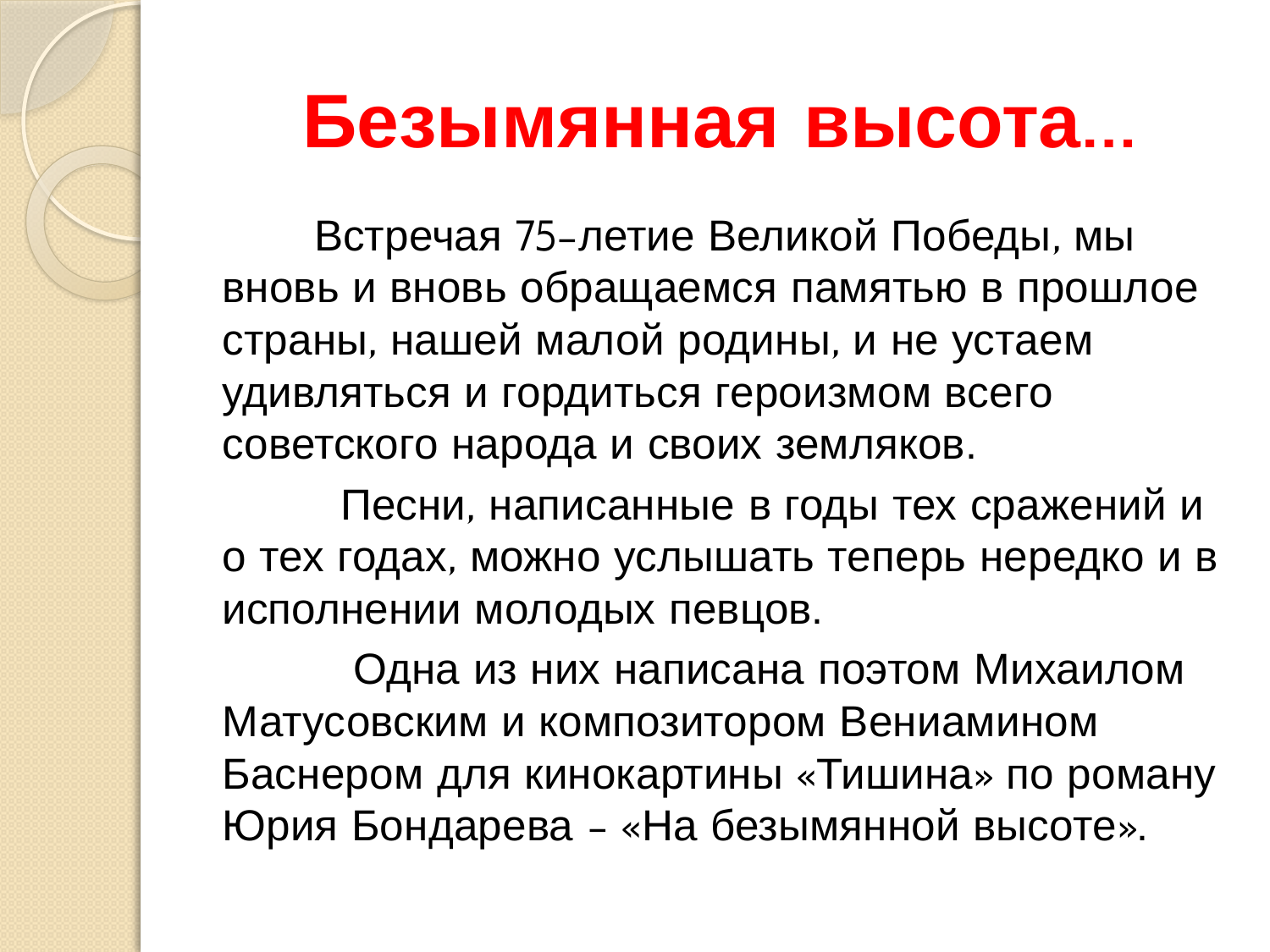

# Безымянная высота…
       Встречая 75–летие Великой Победы, мы вновь и вновь обращаемся памятью в прошлое страны, нашей малой родины, и не устаем удивляться и гордиться героизмом всего советского народа и своих земляков.
         Песни, написанные в годы тех сражений и о тех годах, можно услышать теперь нередко и в исполнении молодых певцов.
          Одна из них написана поэтом Михаилом Матусовским и композитором Вениамином Баснером для кинокартины «Тишина» по роману Юрия Бондарева – «На безымянной высоте».